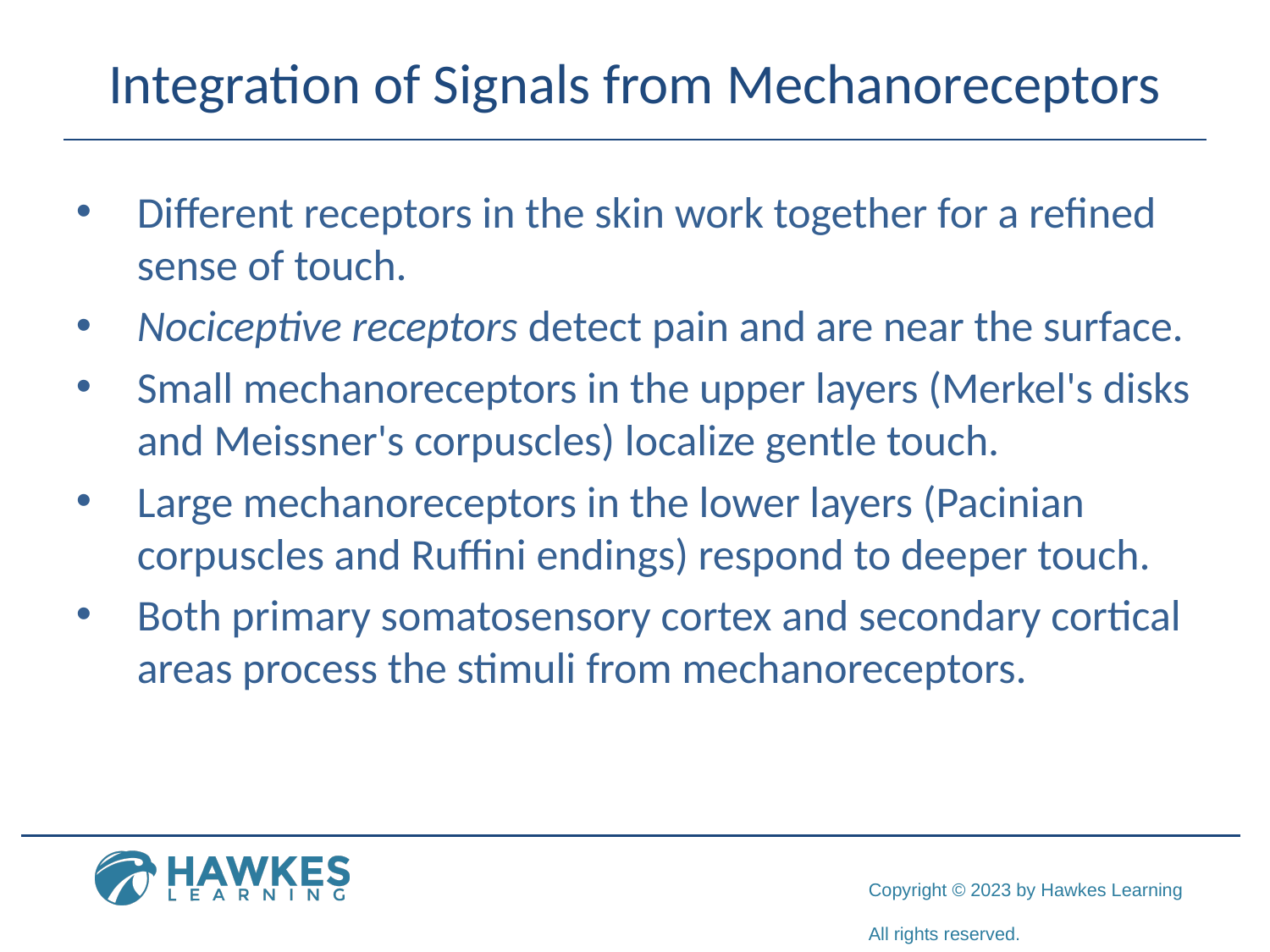

# Integration of Signals from Mechanoreceptors
Different receptors in the skin work together for a refined sense of touch.
Nociceptive receptors detect pain and are near the surface.
Small mechanoreceptors in the upper layers (Merkel's disks and Meissner's corpuscles) localize gentle touch.
Large mechanoreceptors in the lower layers (Pacinian corpuscles and Ruffini endings) respond to deeper touch.
Both primary somatosensory cortex and secondary cortical areas process the stimuli from mechanoreceptors.